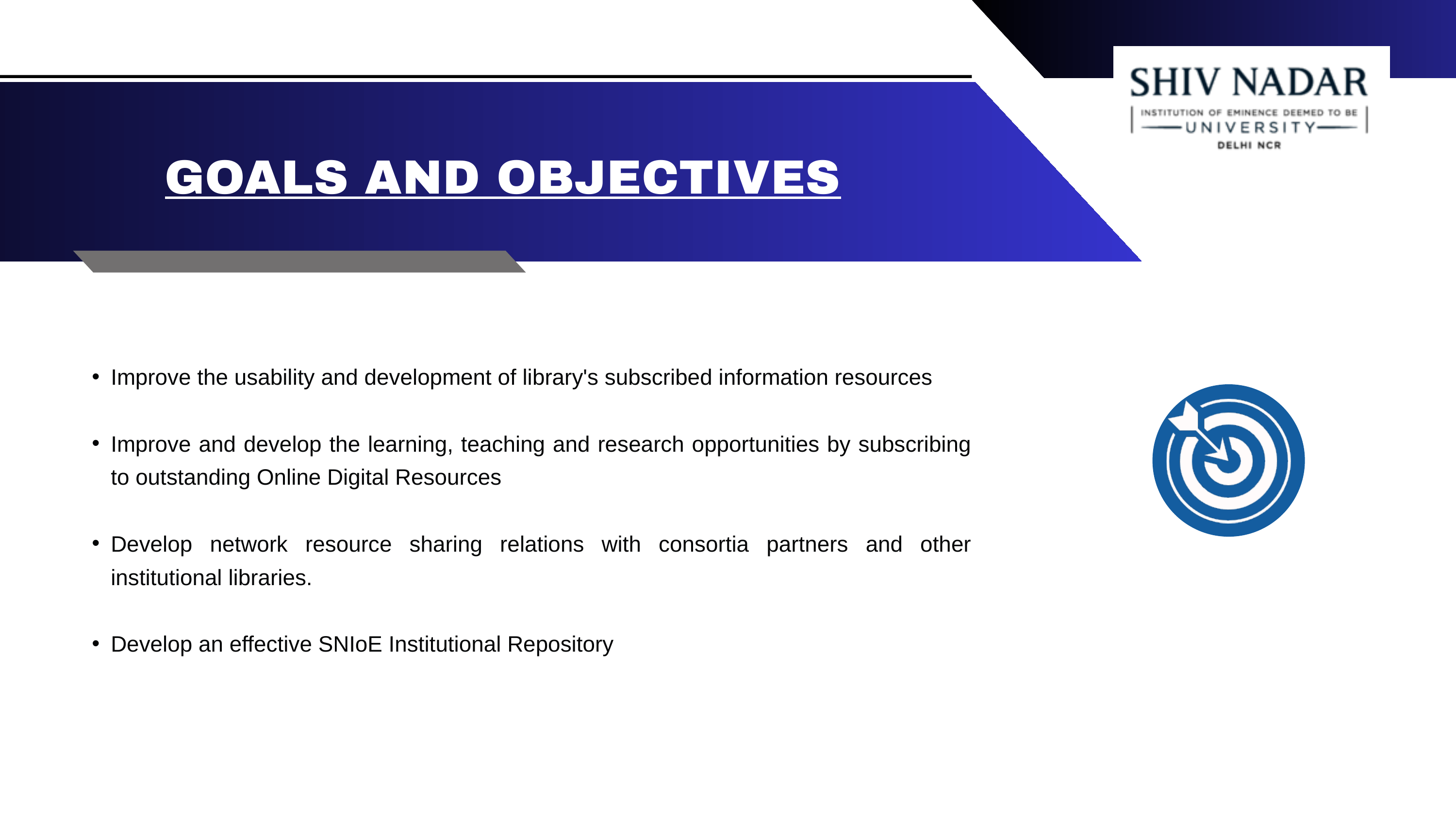

GOALS AND OBJECTIVES

Improve the usability and development of library's subscribed information resources

Improve and develop the learning, teaching and research opportunities by subscribing to outstanding Online Digital Resources

Develop network resource sharing relations with consortia partners and other institutional libraries.

Develop an effective SNIoE Institutional Repository